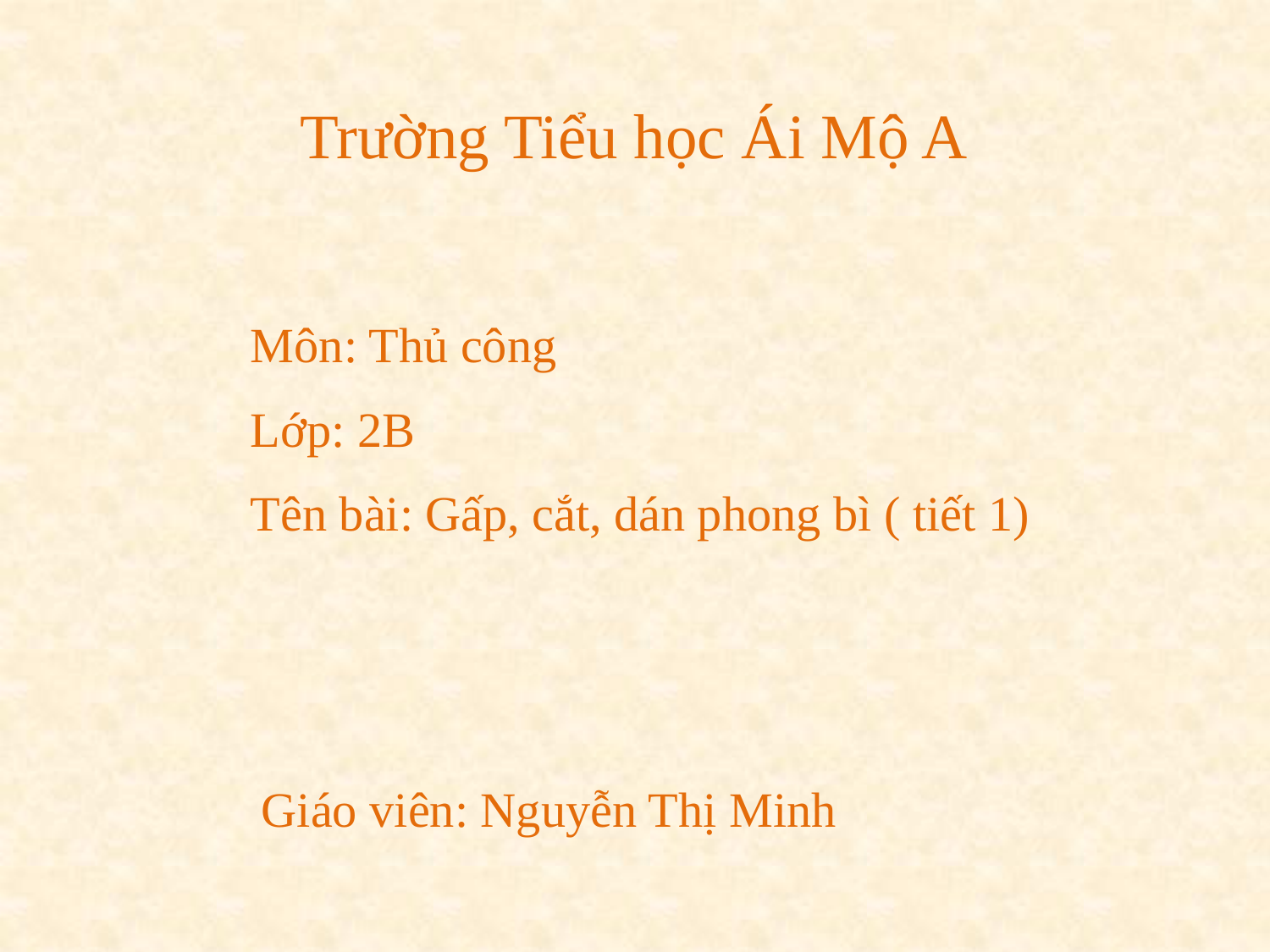

Trường Tiểu học Ái Mộ A
Môn: Thủ công
Lớp: 2B
Tên bài: Gấp, cắt, dán phong bì ( tiết 1)
Giáo viên: Nguyễn Thị Minh